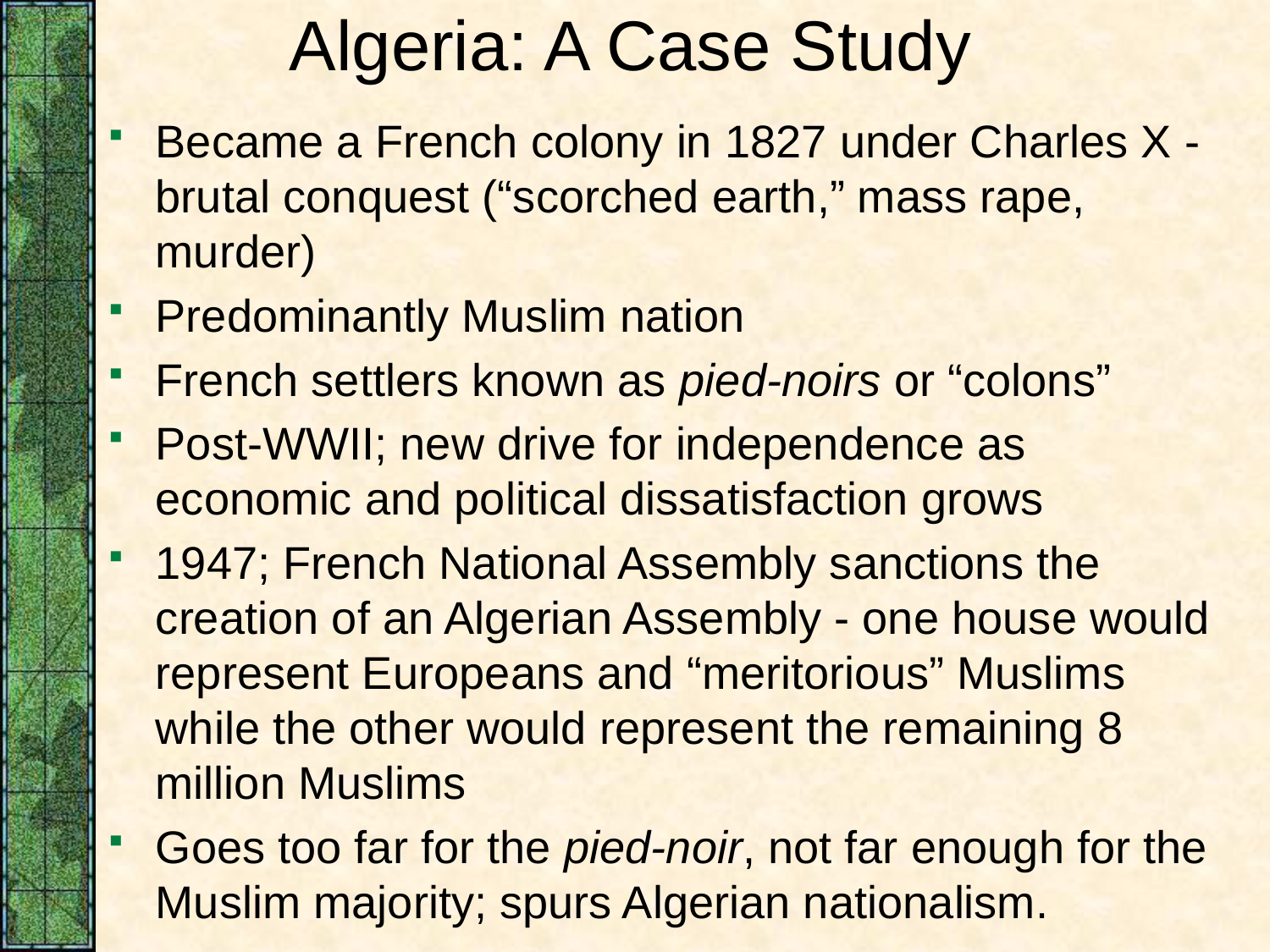

# Algeria: A Case Study
Became a French colony in 1827 under Charles X - brutal conquest (“scorched earth,” mass rape, murder)
Predominantly Muslim nation
French settlers known as pied-noirs or “colons”
Post-WWII; new drive for independence as economic and political dissatisfaction grows
1947; French National Assembly sanctions the creation of an Algerian Assembly - one house would represent Europeans and “meritorious” Muslims while the other would represent the remaining 8 million Muslims
Goes too far for the pied-noir, not far enough for the Muslim majority; spurs Algerian nationalism.